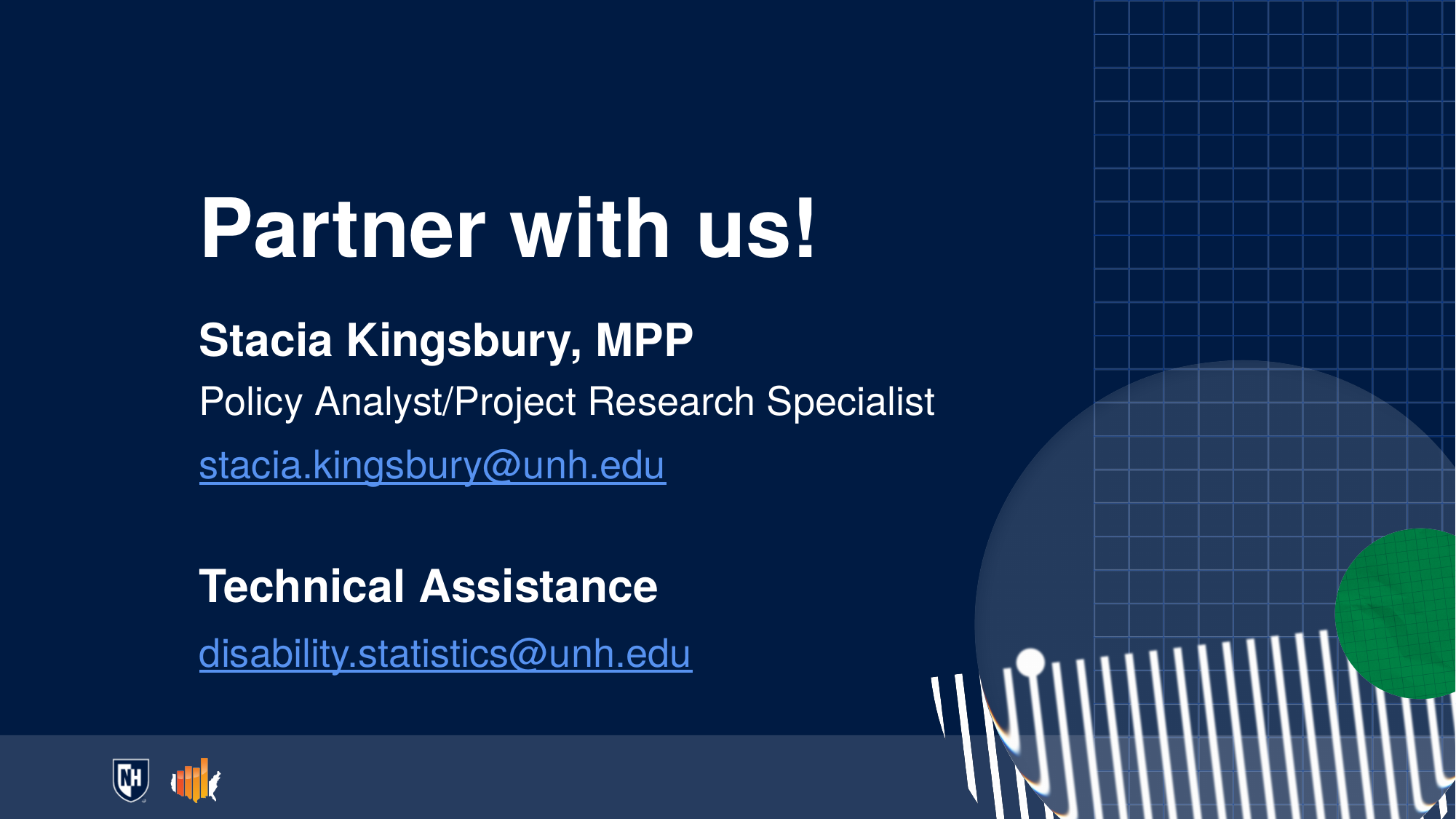

# Partner with us!
Stacia Kingsbury, MPP
Policy Analyst/Project Research Specialist
stacia.kingsbury@unh.edu

Technical Assistance
disability.statistics@unh.edu